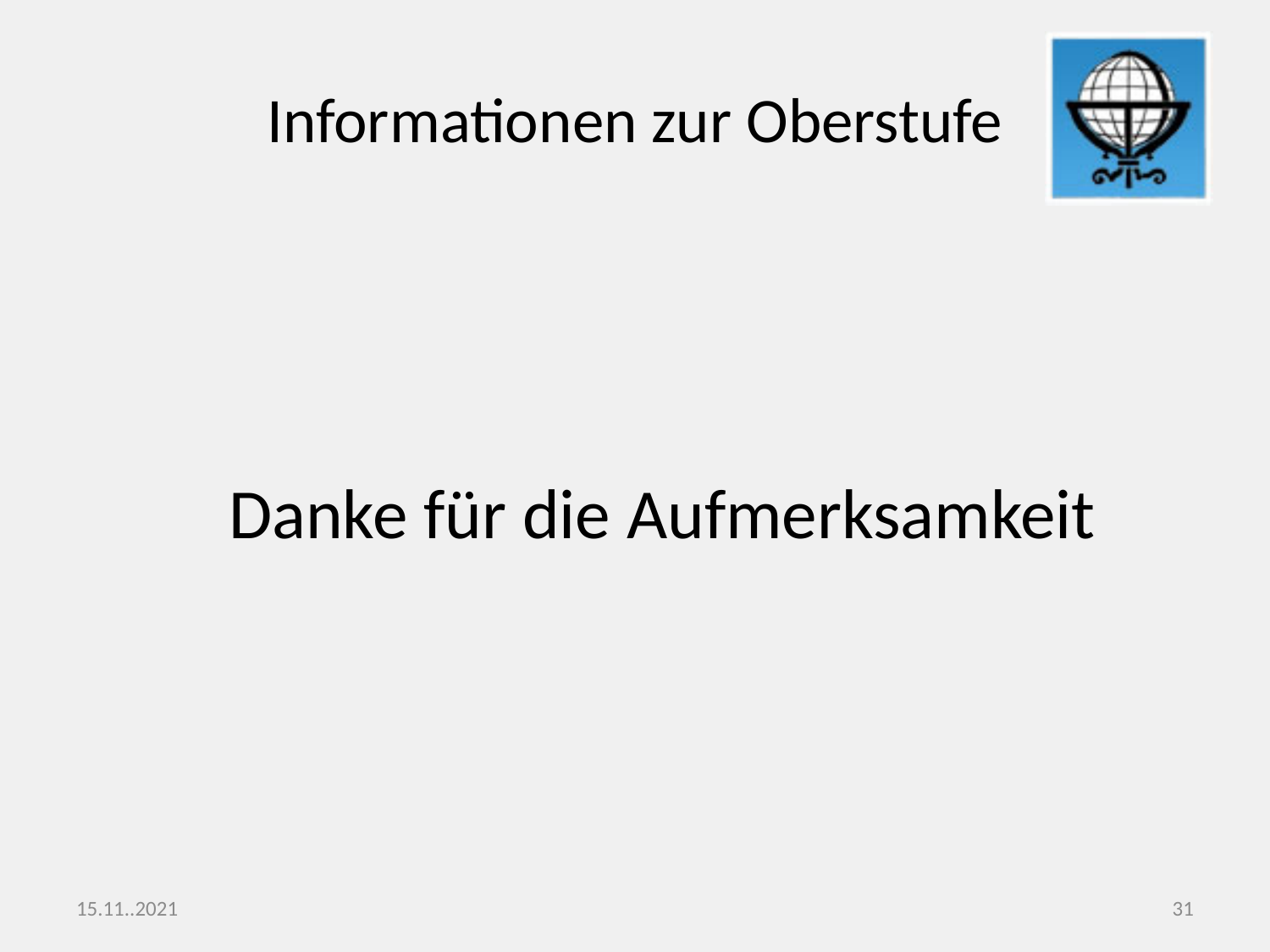

# Informationen zur Oberstufe

            Danke für die Aufmerksamkeit
15.11..2021
31